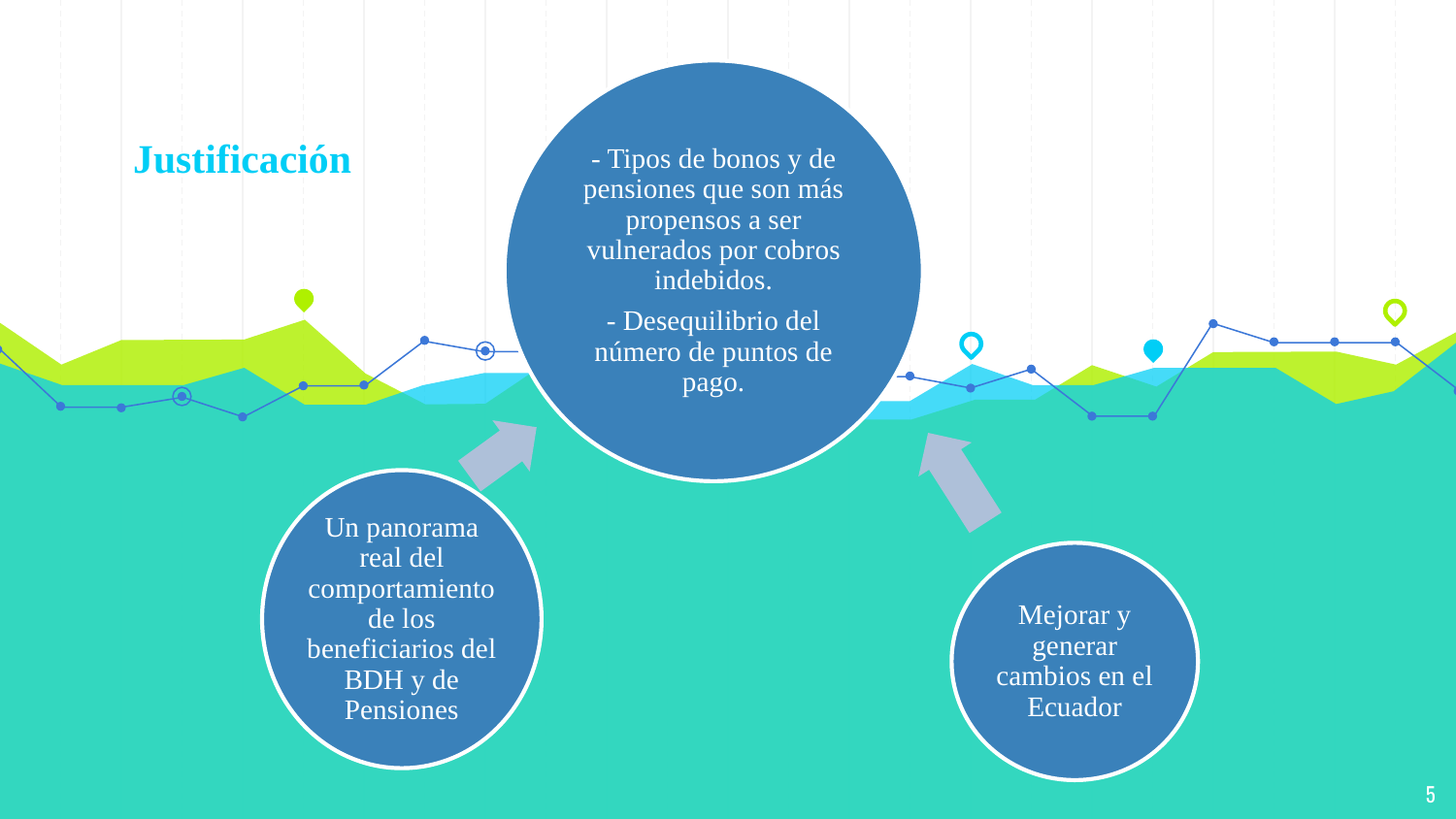

# Justificación
- Tipos de bonos y de pensiones que son más propensos a ser vulnerados por cobros indebidos.
- Desequilibrio del número de puntos de pago.

Un panorama real del comportamiento de los beneficiarios del BDH y de Pensiones

Mejorar y generar cambios en el Ecuador

5